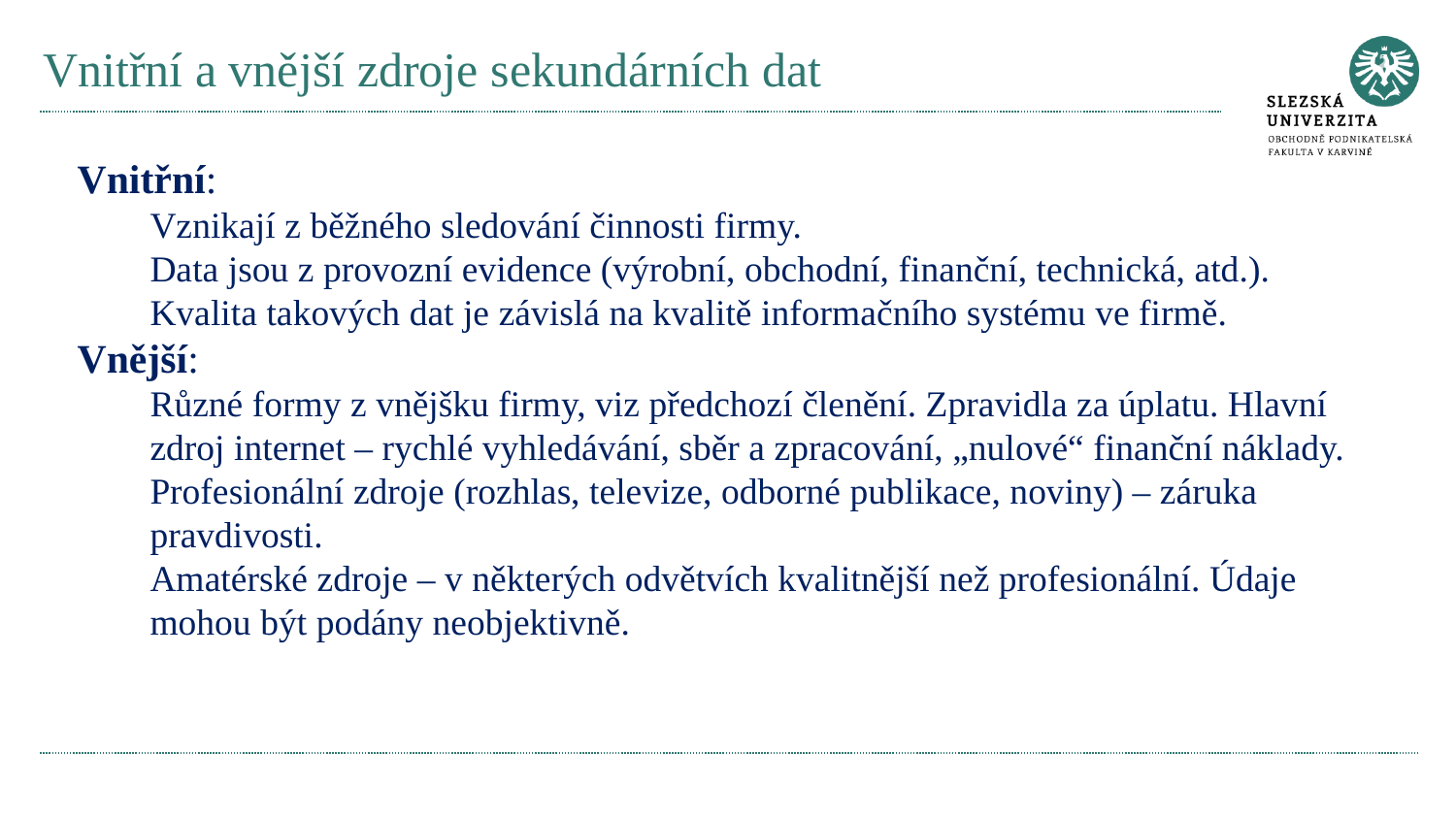

# Vnitřní a vnější zdroje sekundárních dat
Vnitřní:
Vznikají z běžného sledování činnosti firmy.
Data jsou z provozní evidence (výrobní, obchodní, finanční, technická, atd.).
Kvalita takových dat je závislá na kvalitě informačního systému ve firmě.
Vnější:
Různé formy z vnějšku firmy, viz předchozí členění. Zpravidla za úplatu. Hlavní zdroj internet – rychlé vyhledávání, sběr a zpracování, „nulové“ finanční náklady.
Profesionální zdroje (rozhlas, televize, odborné publikace, noviny) – záruka pravdivosti.
Amatérské zdroje – v některých odvětvích kvalitnější než profesionální. Údaje mohou být podány neobjektivně.